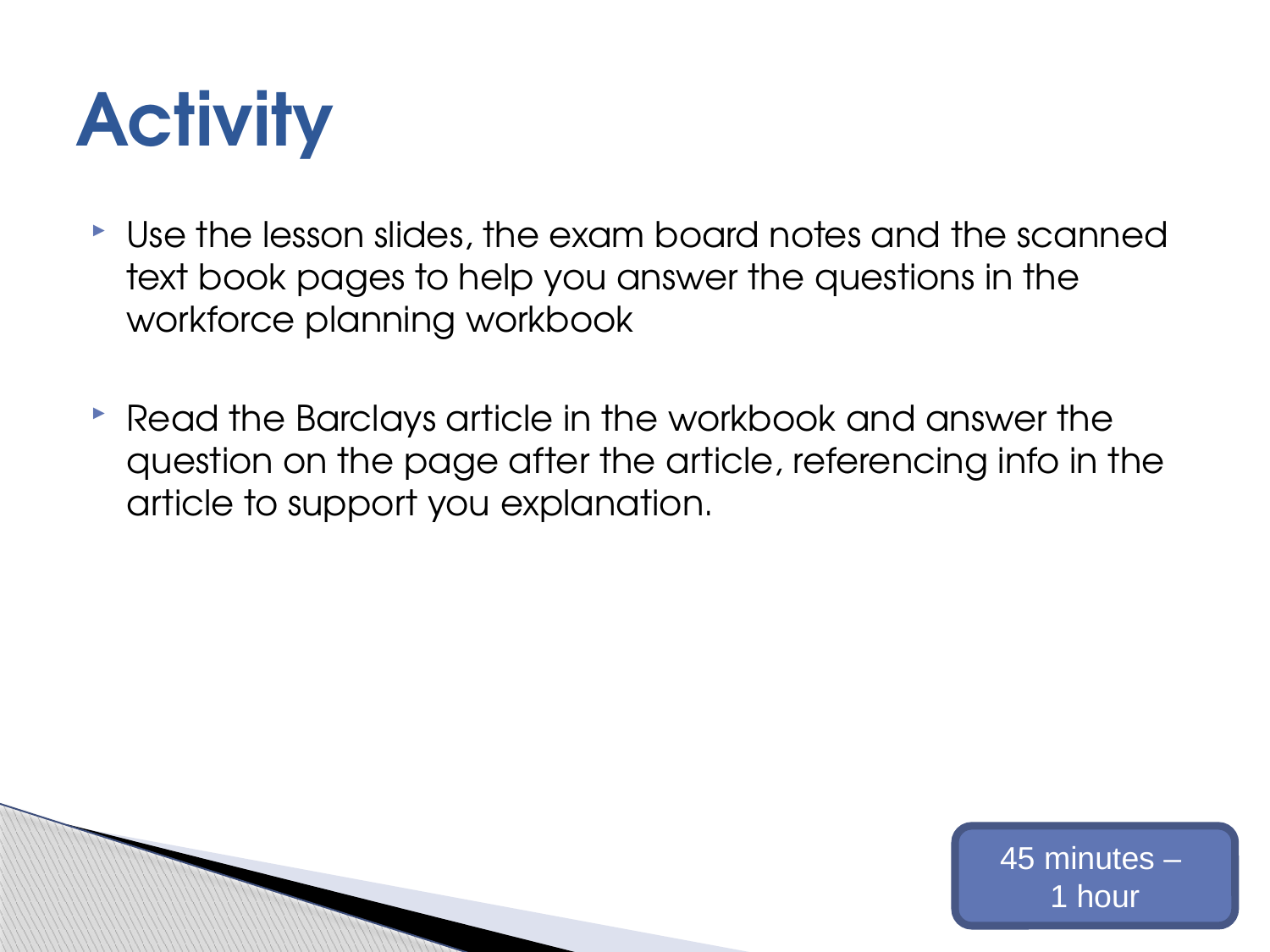

# Activity
Use the lesson slides, the exam board notes and the scanned text book pages to help you answer the questions in the workforce planning workbook

Read the Barclays article in the workbook and answer the question on the page after the article, referencing info in the article to support you explanation.
45 minutes –
1 hour